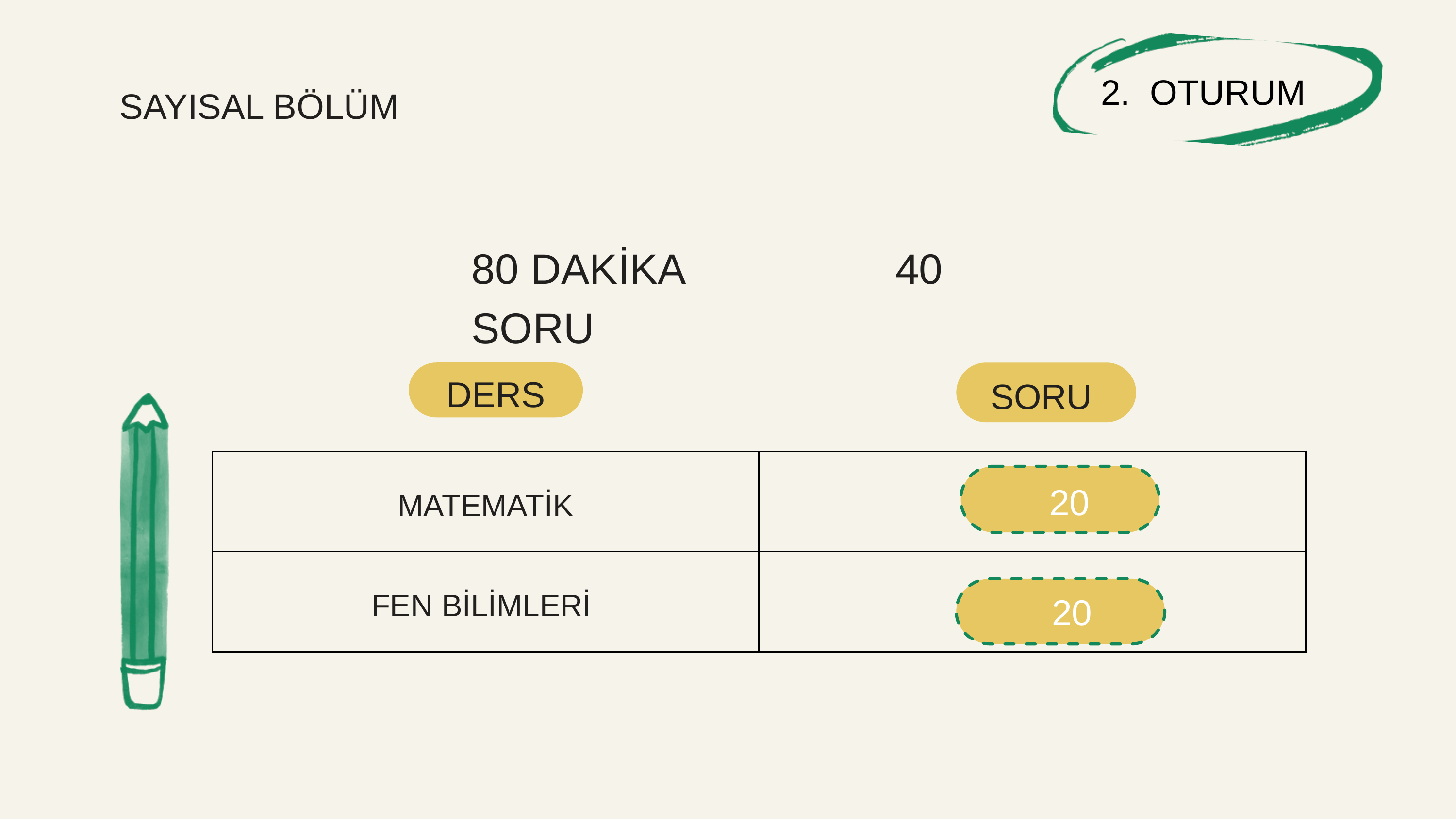

2.  OTURUM
SAYISAL BÖLÜM
80 DAKİKA                  40 SORU

SORU
DERS

20

| MATEMATİK |  |
| --- | --- |
| FEN BİLİMLERİ |  |

20